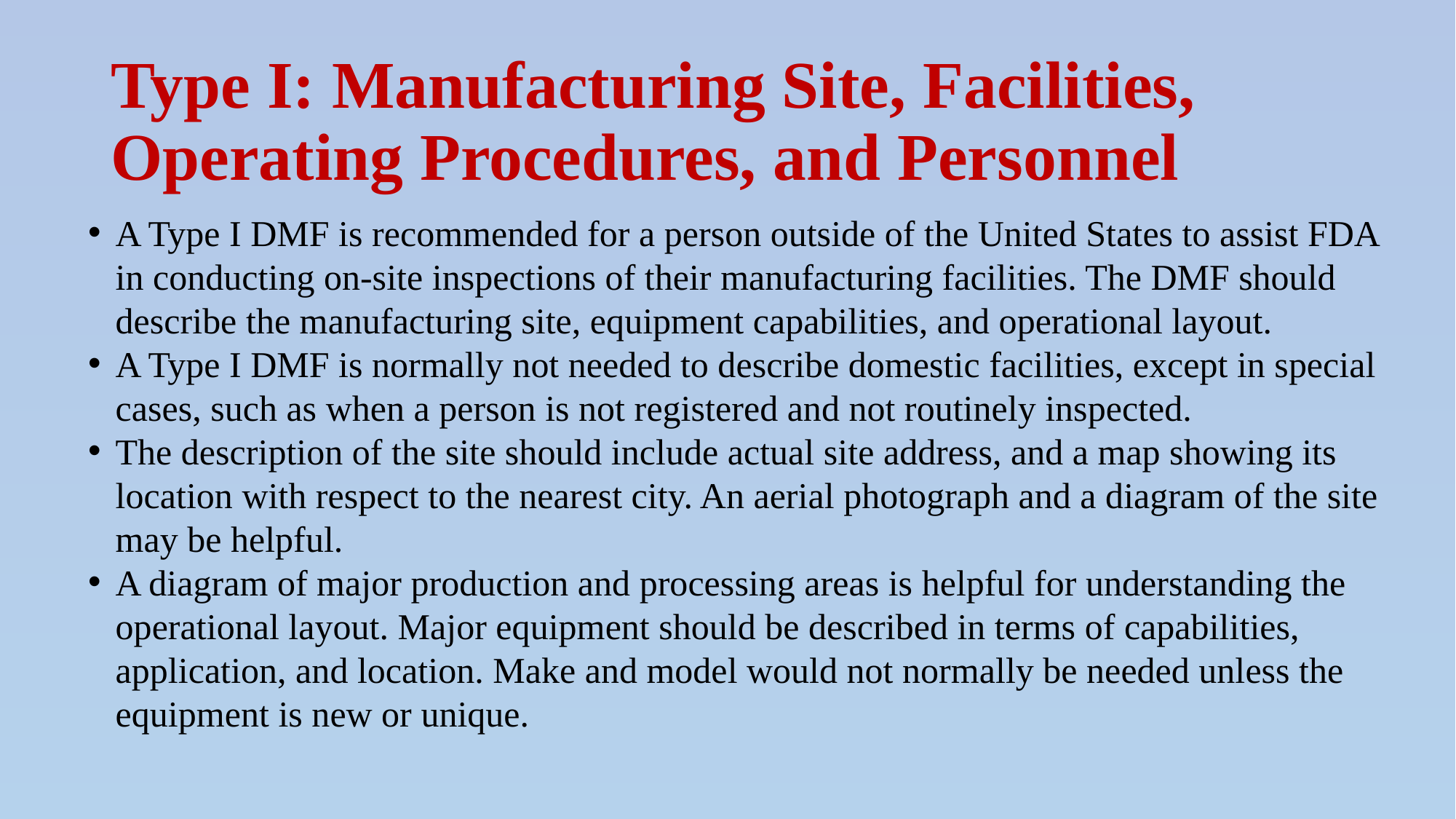

# Type I: Manufacturing Site, Facilities, Operating Procedures, and Personnel
A Type I DMF is recommended for a person outside of the United States to assist FDA in conducting on-site inspections of their manufacturing facilities. The DMF should describe the manufacturing site, equipment capabilities, and operational layout.
A Type I DMF is normally not needed to describe domestic facilities, except in special cases, such as when a person is not registered and not routinely inspected.
The description of the site should include actual site address, and a map showing its location with respect to the nearest city. An aerial photograph and a diagram of the site may be helpful.
A diagram of major production and processing areas is helpful for understanding the operational layout. Major equipment should be described in terms of capabilities, application, and location. Make and model would not normally be needed unless the equipment is new or unique.